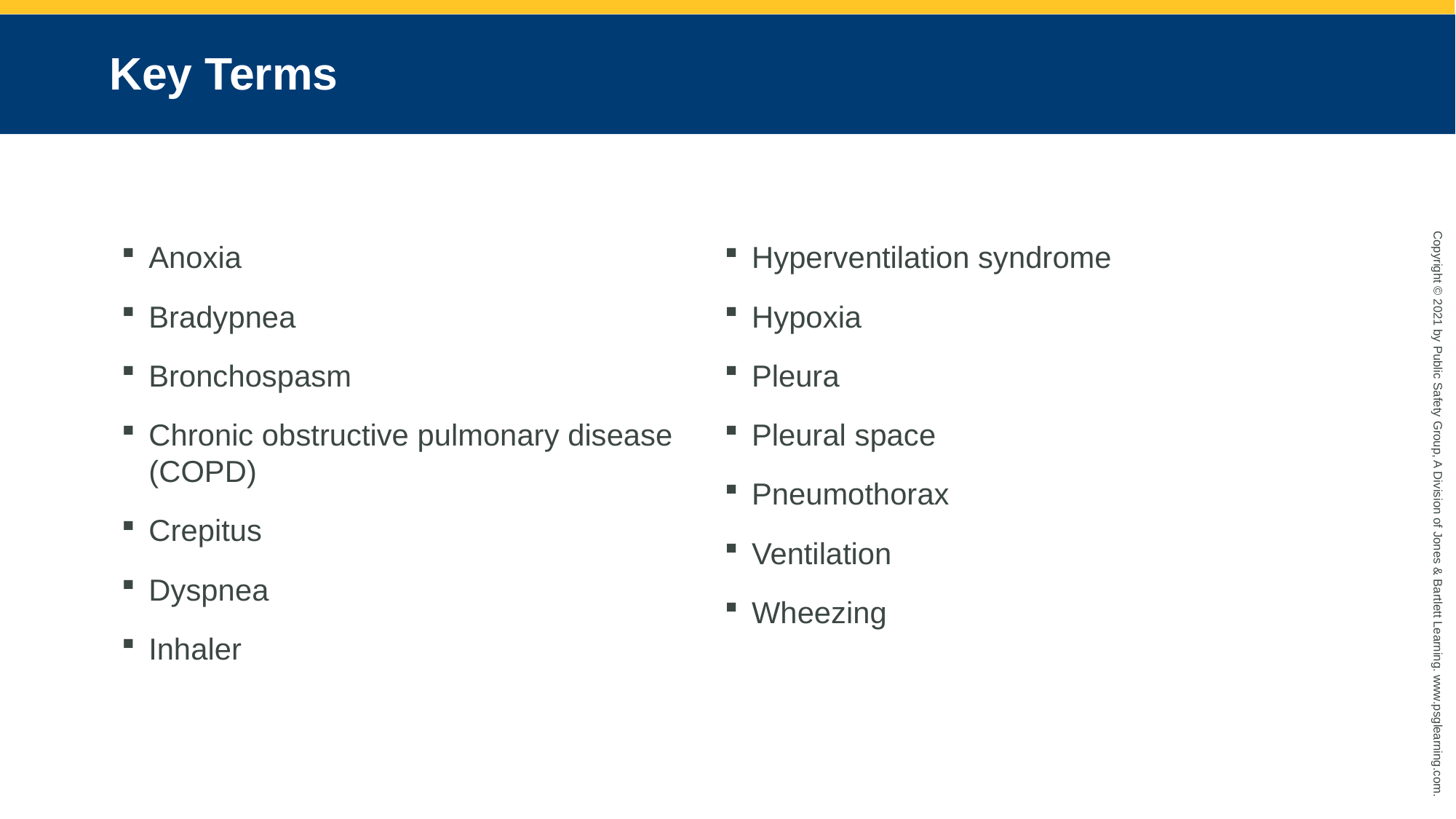

# Key Terms
Anoxia
Bradypnea
Bronchospasm
Chronic obstructive pulmonary disease (COPD)
Crepitus
Dyspnea
Inhaler
Hyperventilation syndrome
Hypoxia
Pleura
Pleural space
Pneumothorax
Ventilation
Wheezing